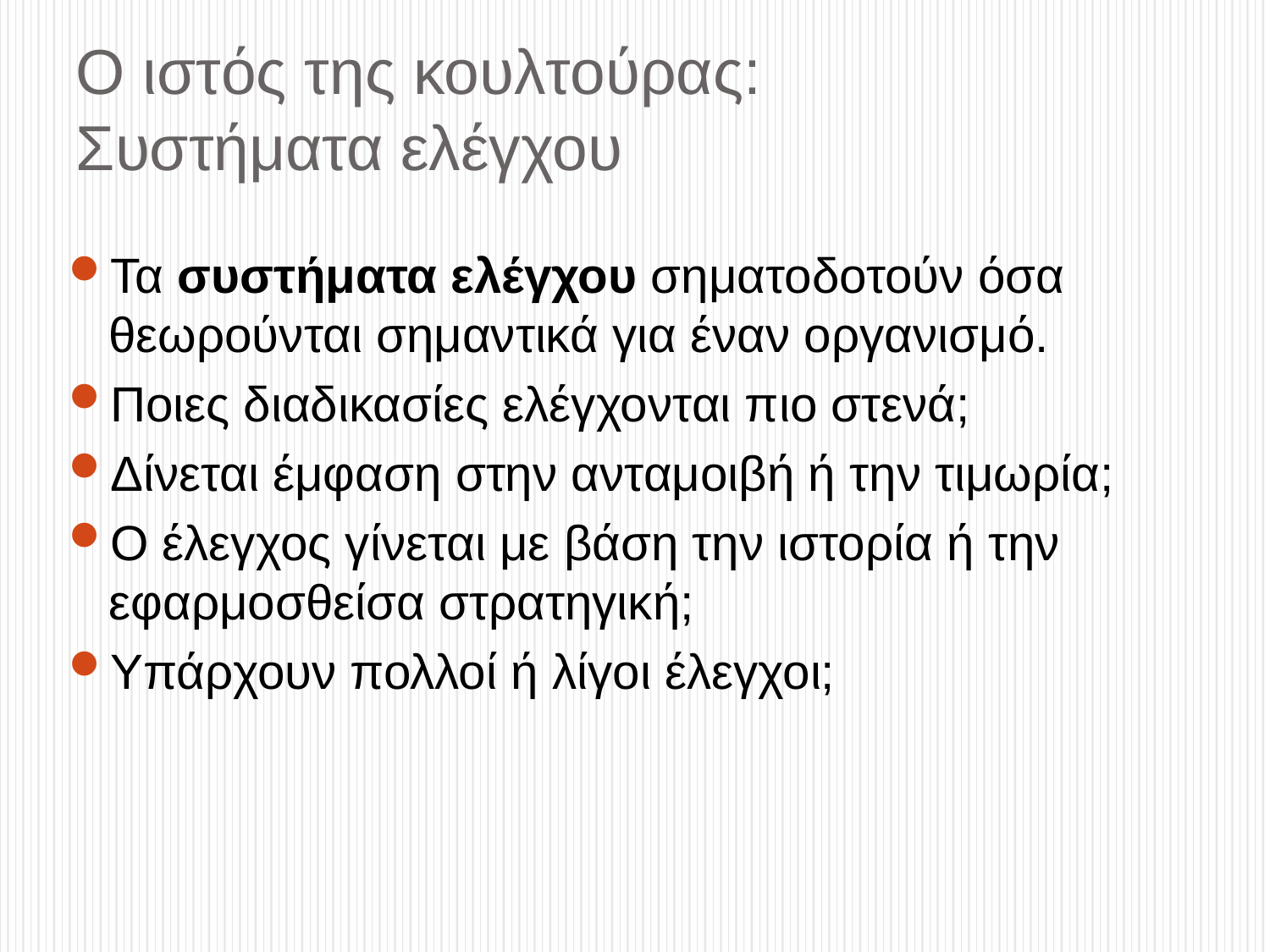

# Ο ιστός της κουλτούρας: Συστήματα ελέγχου
Τα συστήματα ελέγχου σηματοδοτούν όσα θεωρούνται σημαντικά για έναν οργανισμό.
Ποιες διαδικασίες ελέγχονται πιο στενά;
Δίνεται έμφαση στην ανταμοιβή ή την τιμωρία;
Ο έλεγχος γίνεται με βάση την ιστορία ή την εφαρμοσθείσα στρατηγική;
Υπάρχουν πολλοί ή λίγοι έλεγχοι;